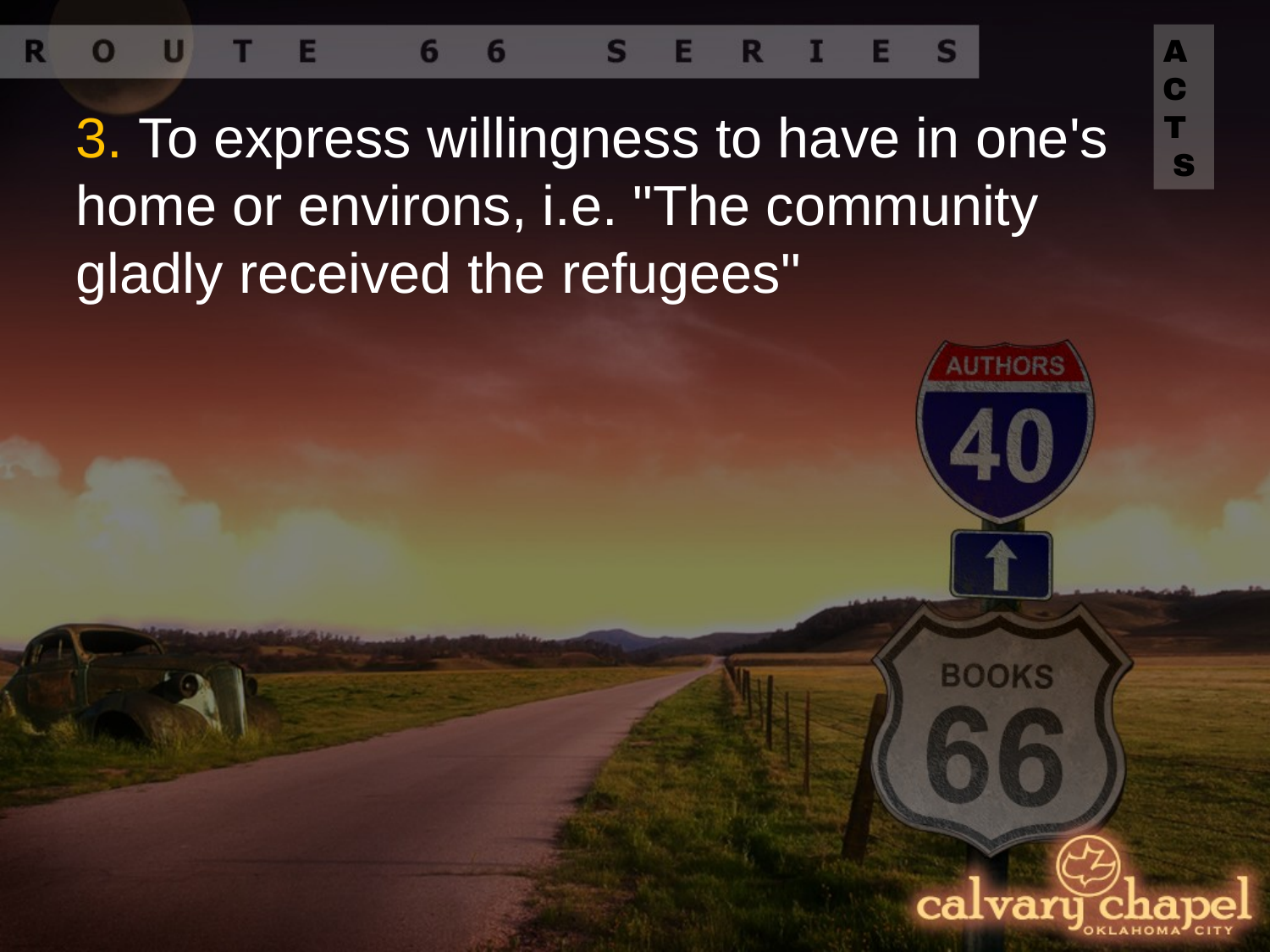

ACTS
3. To express willingness to have in one's home or environs, i.e. "The community gladly received the refugees"